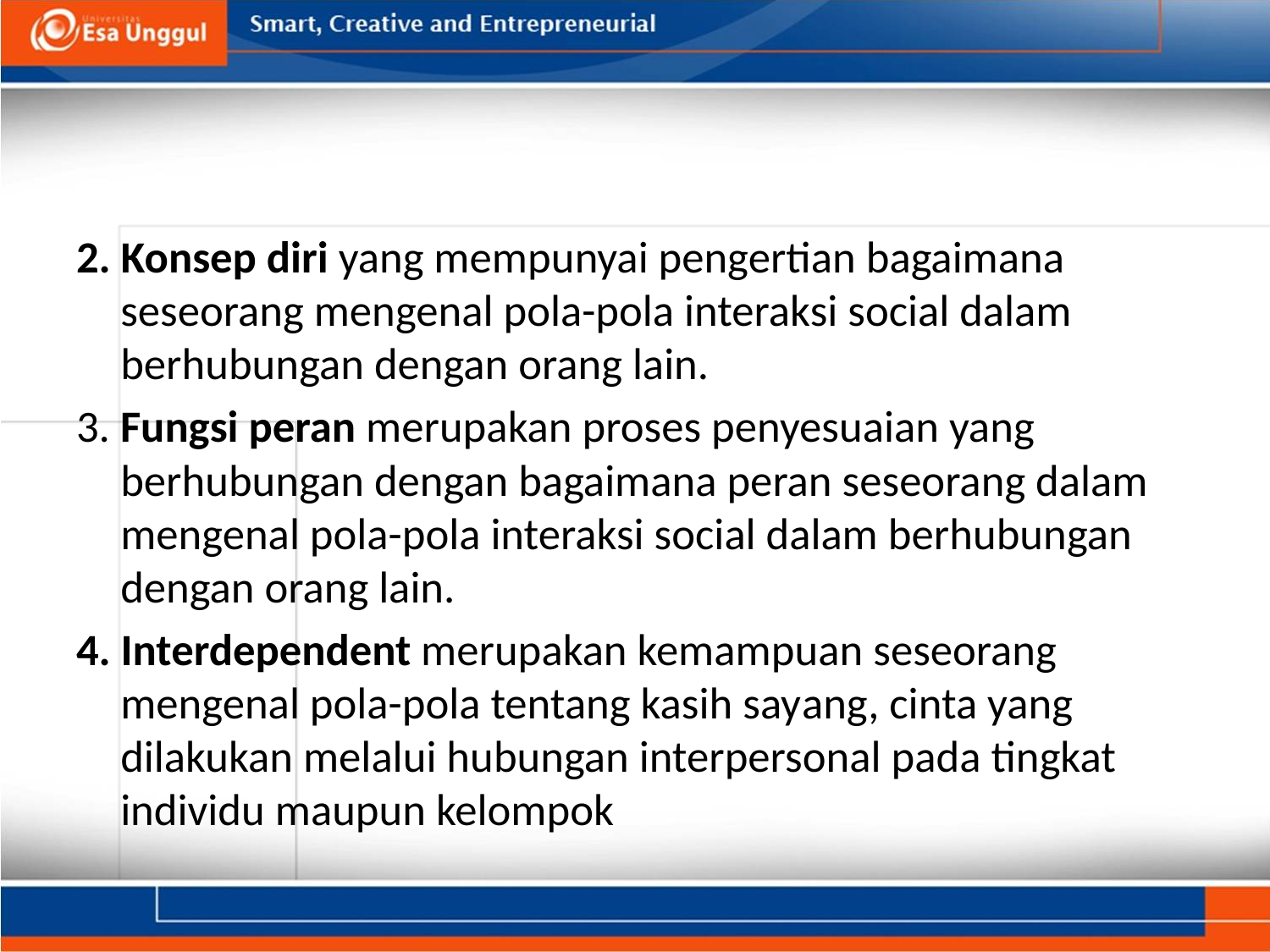

#
2. Konsep diri yang mempunyai pengertian bagaimana seseorang mengenal pola-pola interaksi social dalam berhubungan dengan orang lain.
3. Fungsi peran merupakan proses penyesuaian yang berhubungan dengan bagaimana peran seseorang dalam mengenal pola-pola interaksi social dalam berhubungan dengan orang lain.
4. Interdependent merupakan kemampuan seseorang mengenal pola-pola tentang kasih sayang, cinta yang dilakukan melalui hubungan interpersonal pada tingkat individu maupun kelompok